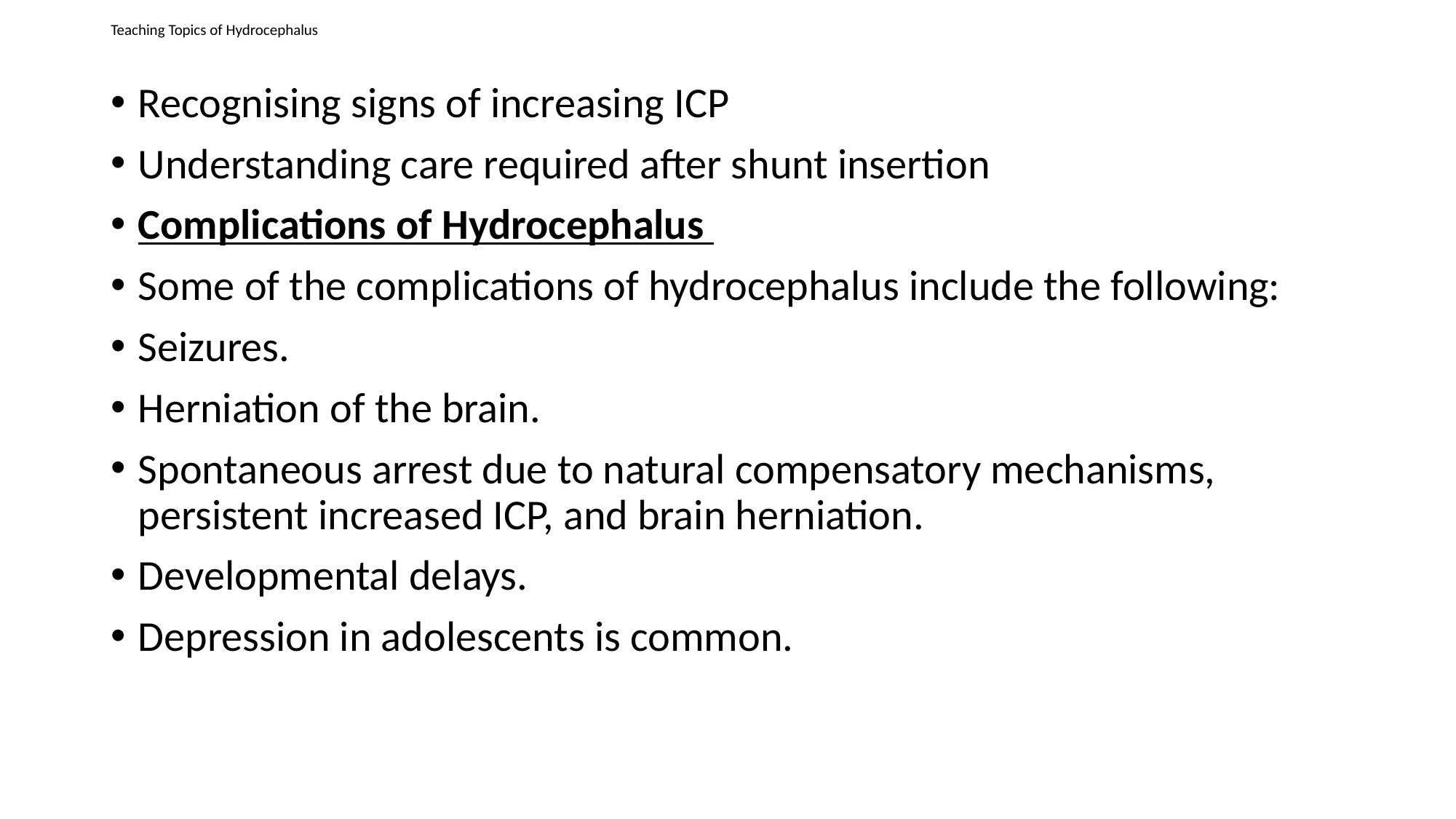

# Teaching Topics of Hydrocephalus
Recognising signs of increasing ICP
Understanding care required after shunt insertion
Complications of Hydrocephalus
Some of the complications of hydrocephalus include the following:
Seizures.
Herniation of the brain.
Spontaneous arrest due to natural compensatory mechanisms, persistent increased ICP, and brain herniation.
Developmental delays.
Depression in adolescents is common.